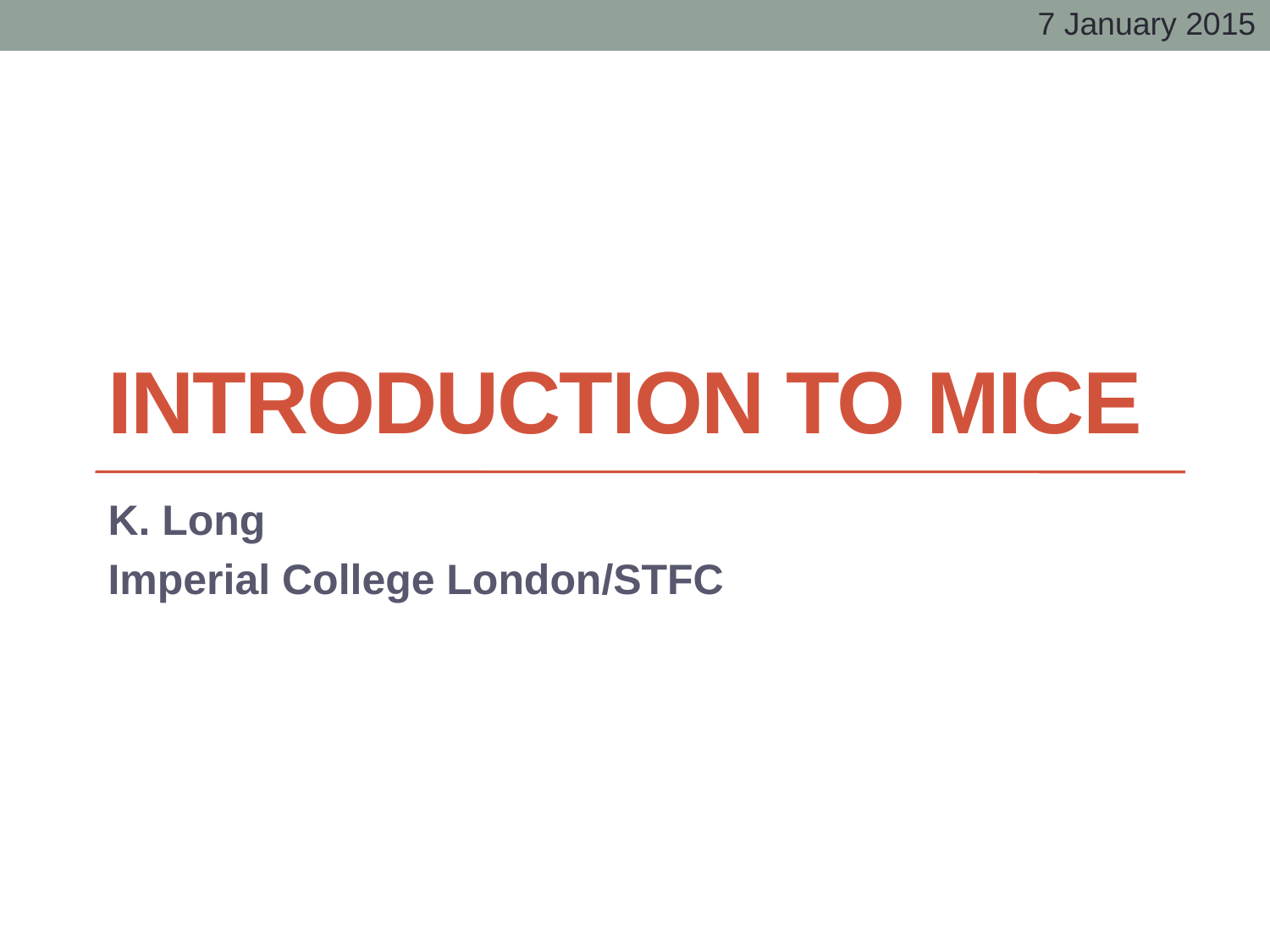

7 January 2015
# Introduction to MICE
K. Long
Imperial College London/STFC